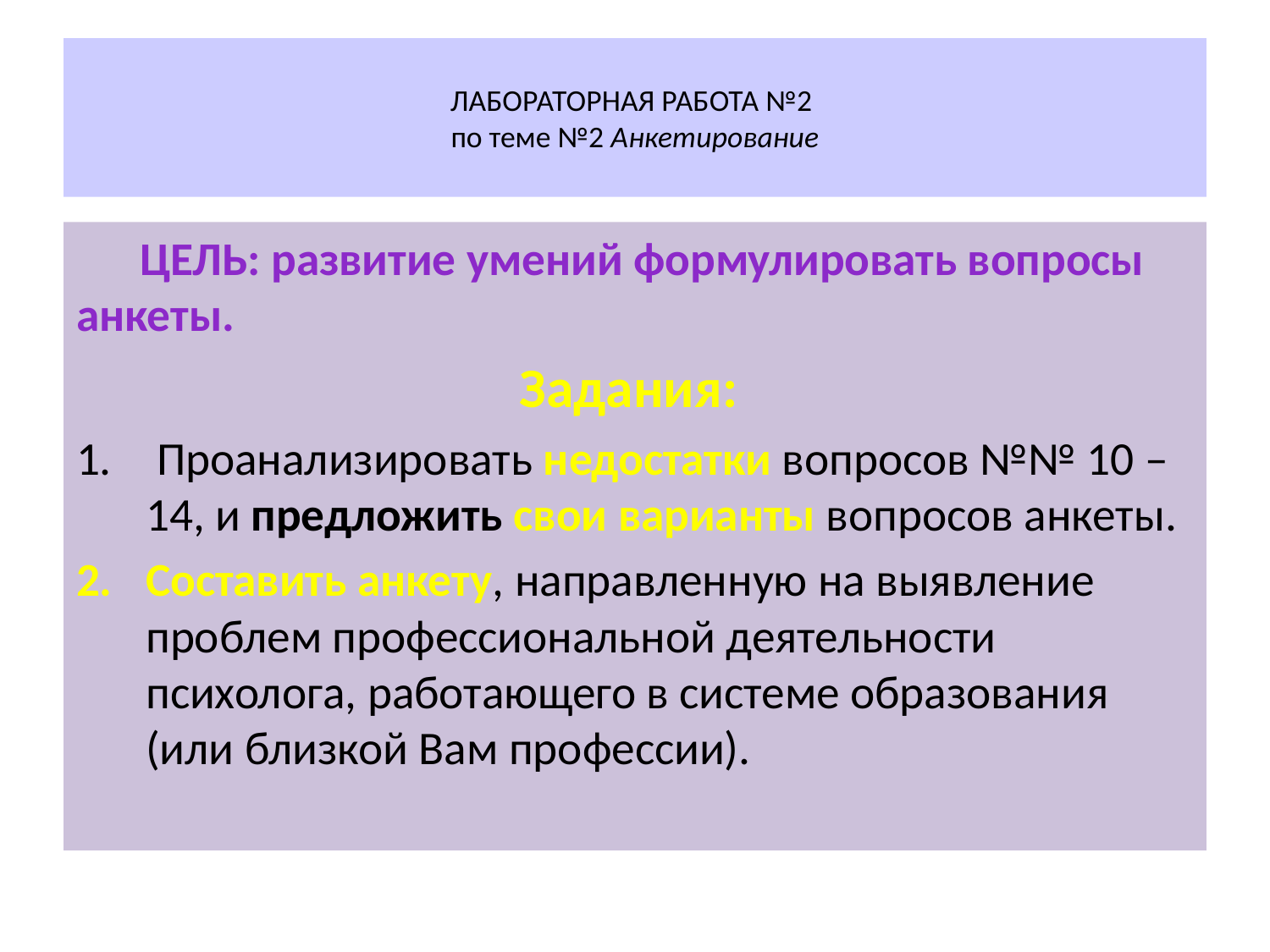

# ЛАБОРАТОРНАЯ РАБОТА №2 по теме №2 Анкетирование
      ЦЕЛЬ: развитие умений формулировать вопросы анкеты.
Задания:
 Проанализировать недостатки вопросов №№ 10 – 14, и предложить свои варианты вопросов анкеты.
Составить анкету, направленную на выявление проблем профессиональной деятельности психолога, работающего в системе образования (или близкой Вам профессии).